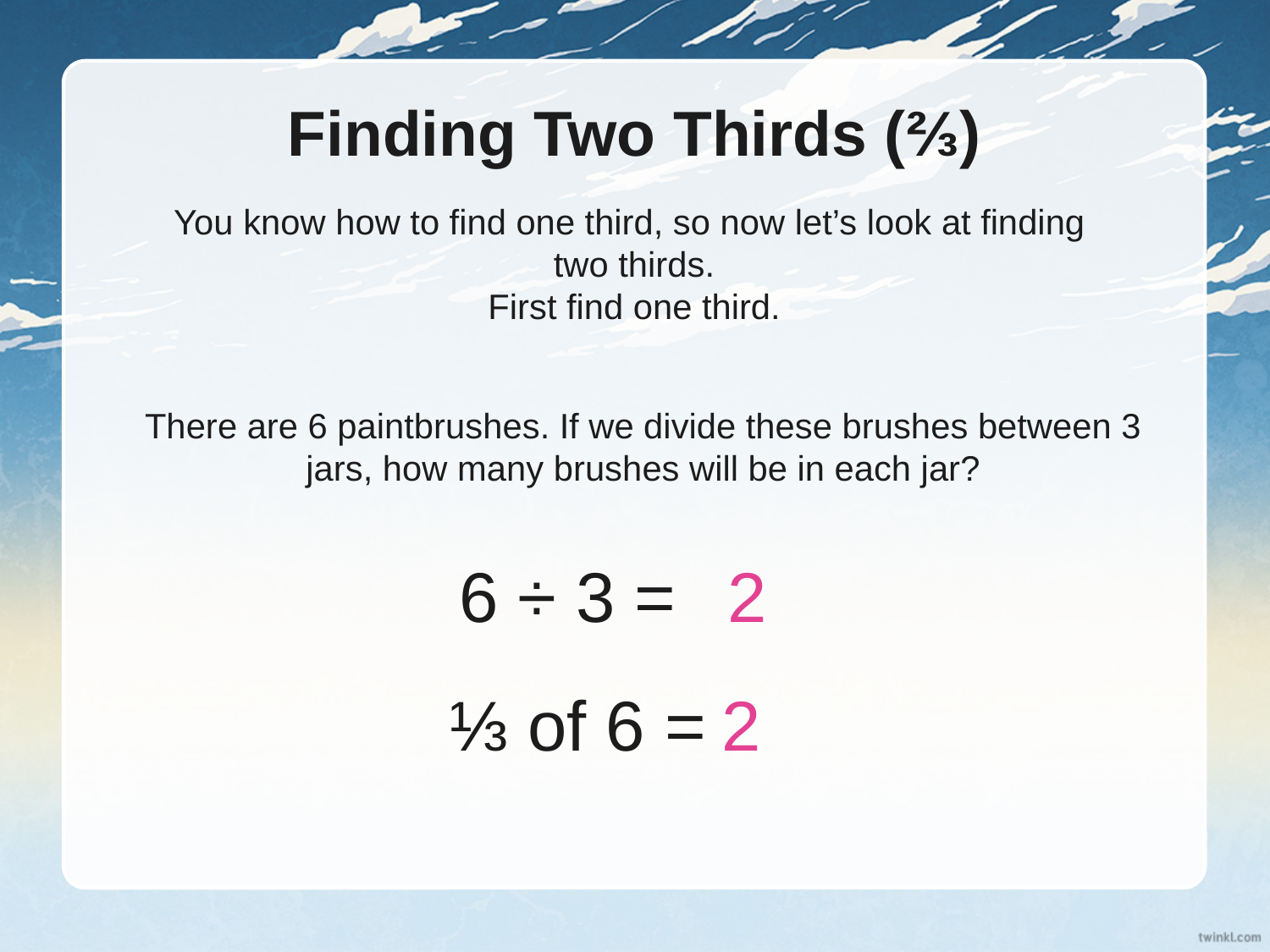

# Finding Two Thirds (⅔)
You know how to find one third, so now let’s look at finding
two thirds.
First find one third.
There are 6 paintbrushes. If we divide these brushes between 3 jars, how many brushes will be in each jar?
2
6 ÷ 3 =
2
⅓ of 6 =